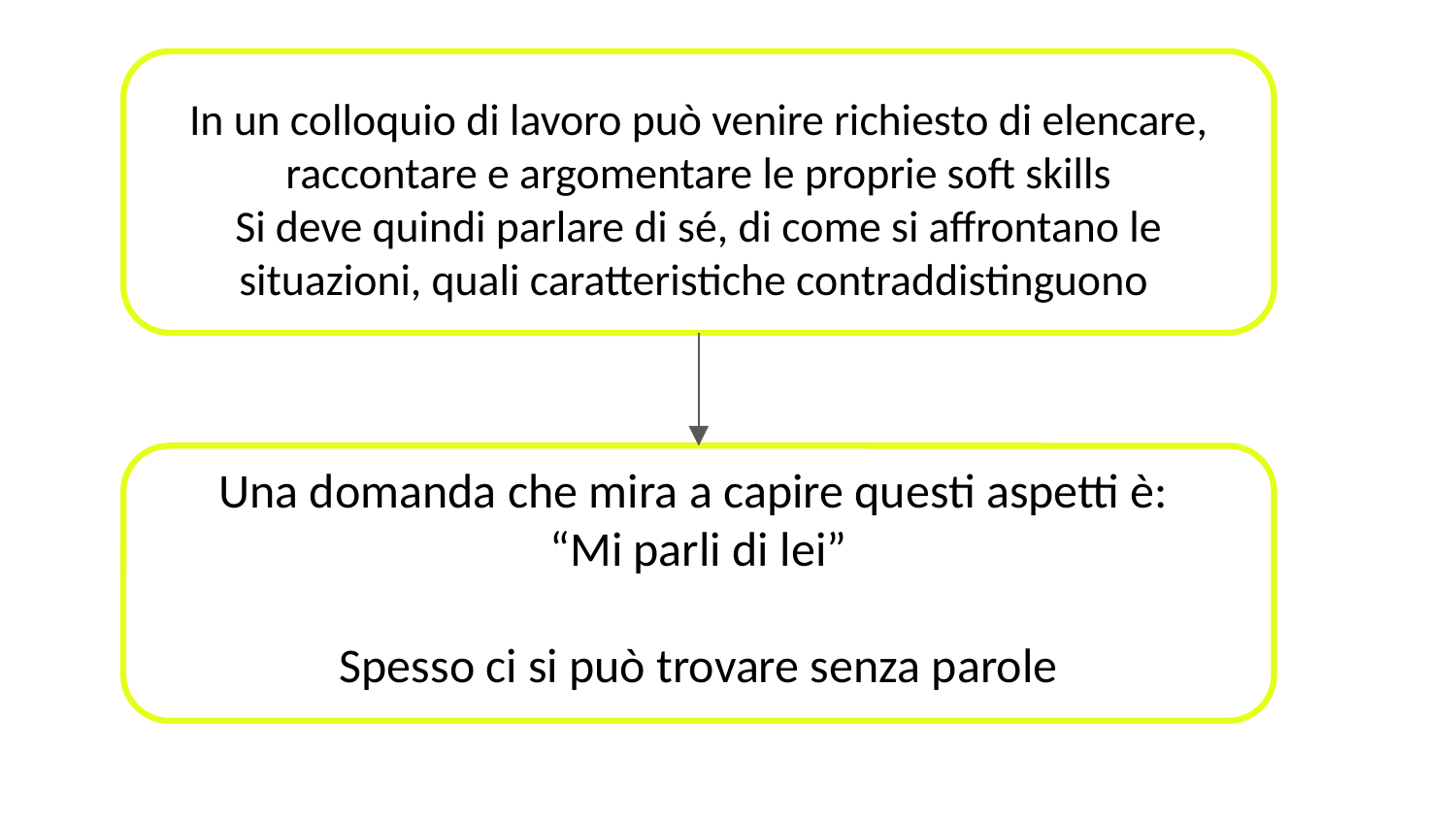

In un colloquio di lavoro può venire richiesto di elencare, raccontare e argomentare le proprie soft skills
Si deve quindi parlare di sé, di come si affrontano le situazioni, quali caratteristiche contraddistinguono

Una domanda che mira a capire questi aspetti è:
“Mi parli di lei”
Spesso ci si può trovare senza parole